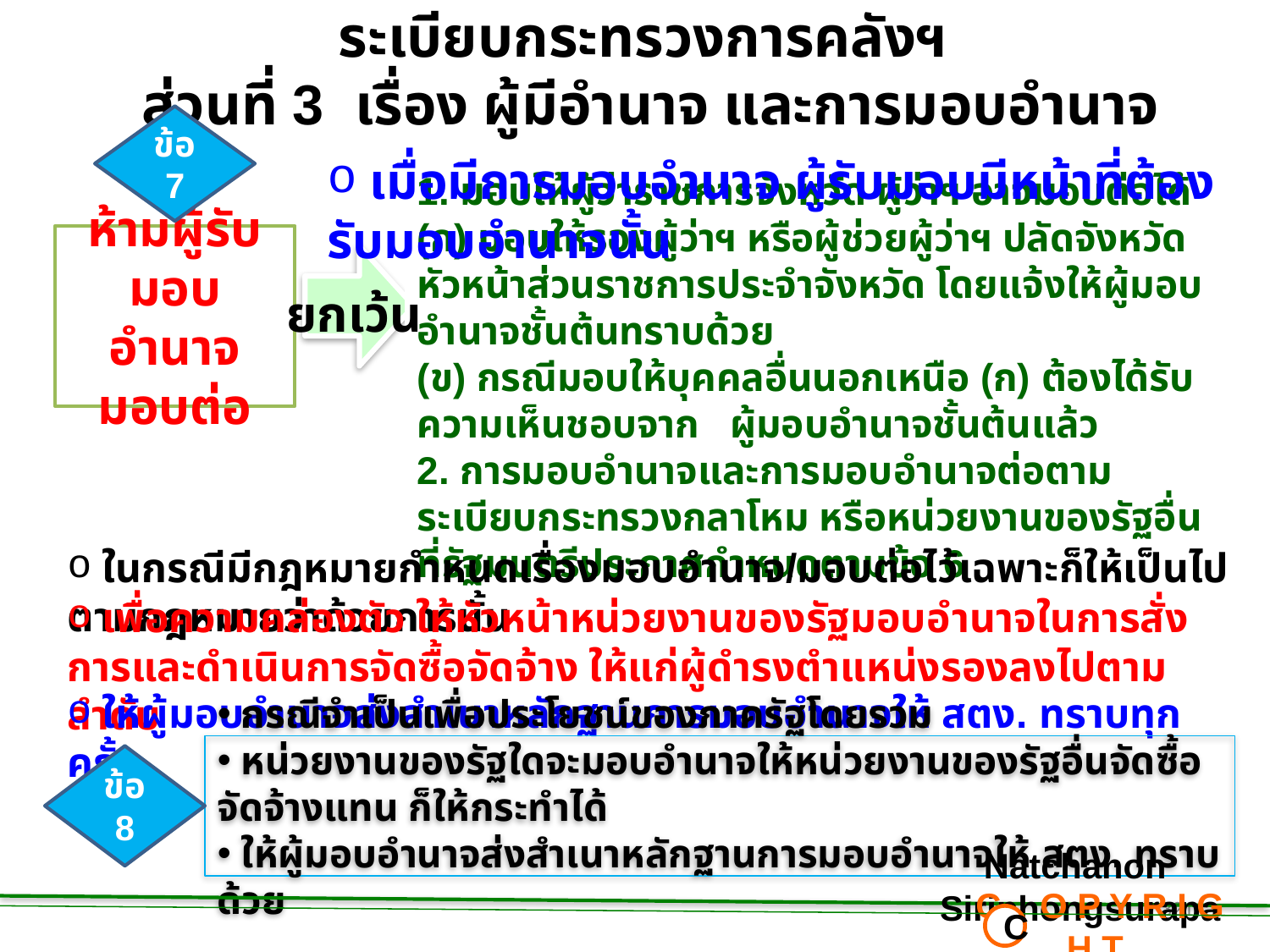

ระเบียบกระทรวงการคลังฯ
ส่วนที่ 3  เรื่อง ผู้มีอำนาจ และการมอบอำนาจ
ข้อ 7
 เมื่อมีการมอบอำนาจ ผู้รับมอบมีหน้าที่ต้องรับมอบอำนาจนั้น
1. มอบให้ผู้ว่าราชการจังหวัด ผู้ว่าฯ อาจมอบต่อได้
(ก) มอบให้รองผู้ว่าฯ หรือผู้ช่วยผู้ว่าฯ ปลัดจังหวัด หัวหน้าส่วนราชการประจำจังหวัด โดยแจ้งให้ผู้มอบอำนาจชั้นต้นทราบด้วย
(ข) กรณีมอบให้บุคคลอื่นนอกเหนือ (ก) ต้องได้รับความเห็นชอบจาก   ผู้มอบอำนาจชั้นต้นแล้ว
2. การมอบอำนาจและการมอบอำนาจต่อตามระเบียบกระทรวงกลาโหม หรือหน่วยงานของรัฐอื่นที่รัฐมนตรีประกาศกำหนดตามข้อ 6
ห้ามผู้รับมอบอำนาจมอบต่อ

ยกเว้น
 ในกรณีมีกฎหมายกำหนดเรื่องมอบอำนาจ/มอบต่อไว้เฉพาะก็ให้เป็นไปตามกฎหมายว่าด้วยการนั้น
 เพื่อความคล่องตัว ให้หัวหน้าหน่วยงานของรัฐมอบอำนาจในการสั่งการและดำเนินการจัดซื้อจัดจ้าง ให้แก่ผู้ดำรงตำแหน่งรองลงไปตามลำดับ
 ให้ผู้มอบอำนาจส่งสำเนาหลักฐานการมอบอำนาจให้ สตง. ทราบทุกครั้ง

 กรณีจำเป็นเพื่อประโยชน์ของภาครัฐโดยรวม
 หน่วยงานของรัฐใดจะมอบอำนาจให้หน่วยงานของรัฐอื่นจัดซื้อจัดจ้างแทน ก็ให้กระทำได้
 ให้ผู้มอบอำนาจส่งสำเนาหลักฐานการมอบอำนาจให้ สตง. ทราบด้วย

ข้อ 8
Natchanon  Siriphongsurapa
 C    O P Y R I G H T
C
321